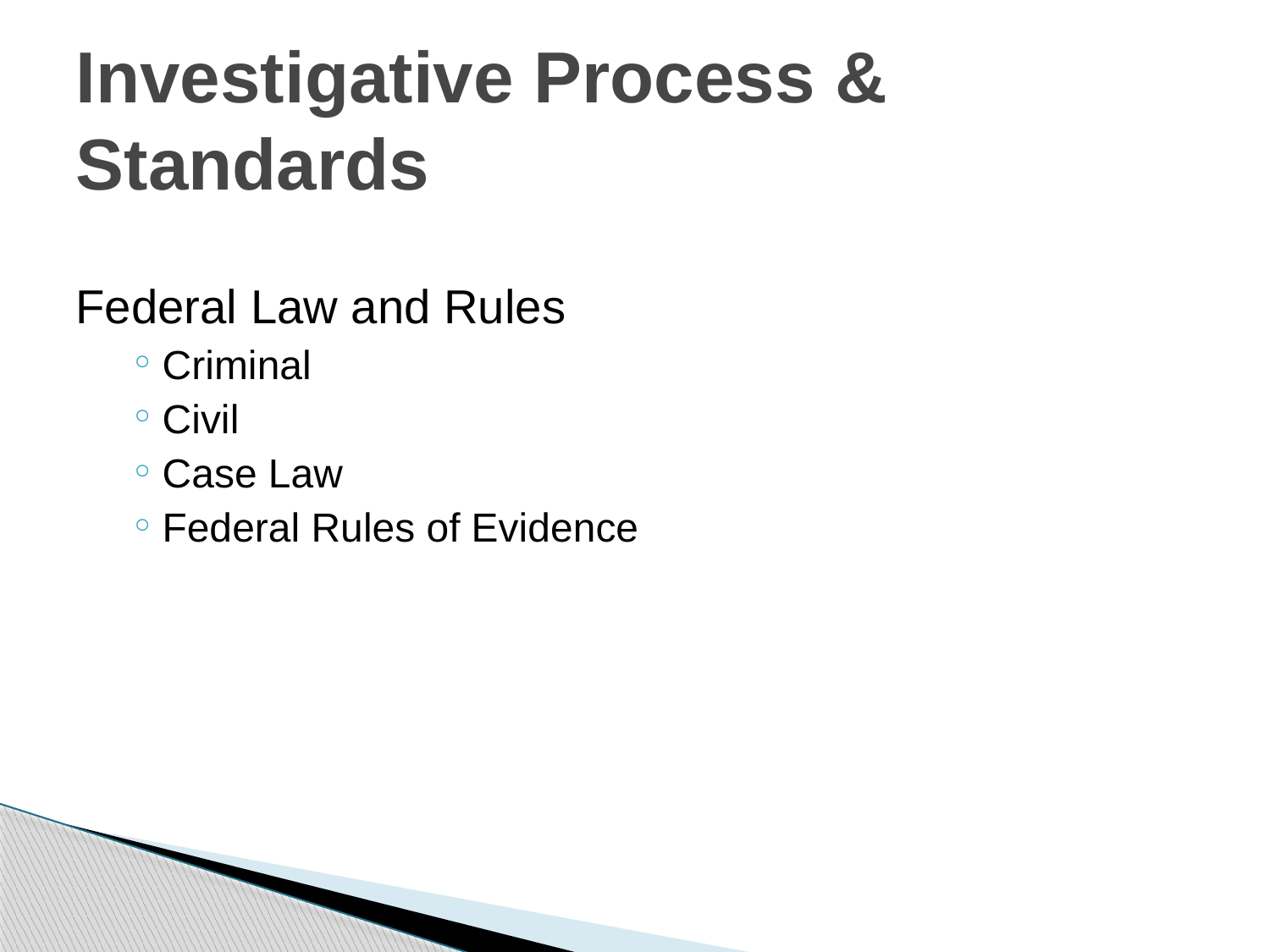

# Investigative Process & Standards

Federal Law and Rules
Criminal
Civil
Case Law
Federal Rules of Evidence